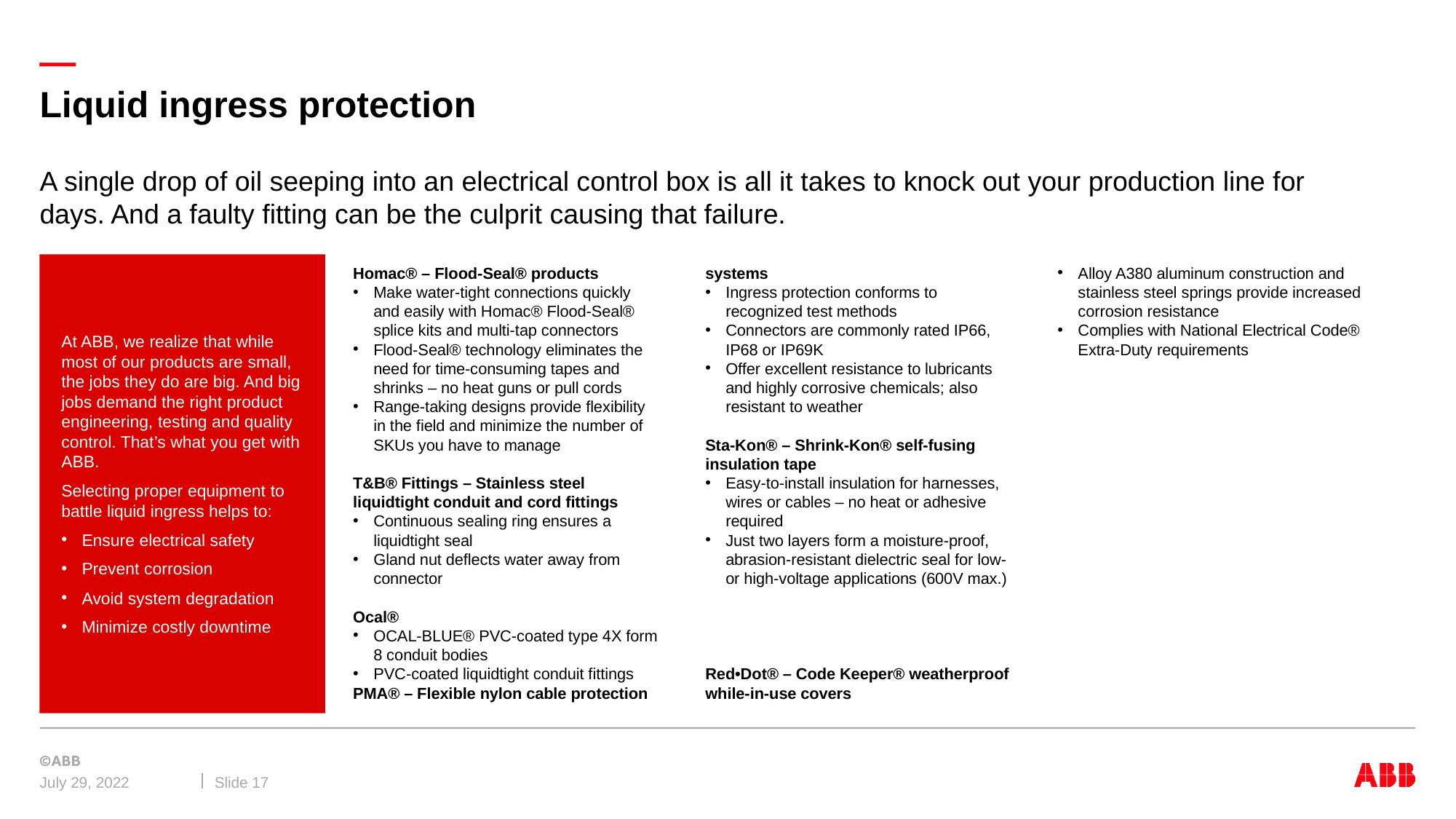

# Liquid ingress protection
A single drop of oil seeping into an electrical control box is all it takes to knock out your production line for days. And a faulty fitting can be the culprit causing that failure.
At ABB, we realize that while most of our products are small, the jobs they do are big. And big jobs demand the right product engineering, testing and quality control. That’s what you get with ABB.
Selecting proper equipment to battle liquid ingress helps to:
Ensure electrical safety
Prevent corrosion
Avoid system degradation
Minimize costly downtime
Homac® – Flood-Seal® products
Make water-tight connections quickly and easily with Homac® Flood-Seal® splice kits and multi-tap connectors
Flood-Seal® technology eliminates the need for time-consuming tapes and shrinks – no heat guns or pull cords
Range-taking designs provide flexibility in the field and minimize the number of SKUs you have to manage

T&B® Fittings – Stainless steel liquidtight conduit and cord fittings
Continuous sealing ring ensures a liquidtight seal
Gland nut deflects water away from connector

Ocal®
OCAL-BLUE® PVC-coated type 4X form 8 conduit bodies
PVC-coated liquidtight conduit fittings
PMA® – Flexible nylon cable protection systems
Ingress protection conforms to recognized test methods
Connectors are commonly rated IP66, IP68 or IP69K
Offer excellent resistance to lubricants and highly corrosive chemicals; also resistant to weather

Sta-Kon® – Shrink-Kon® self-fusing
insulation tape
Easy-to-install insulation for harnesses, wires or cables – no heat or adhesive required
Just two layers form a moisture-proof, abrasion-resistant dielectric seal for low- or high-voltage applications (600V max.)

Red•Dot® – Code Keeper® weatherproof
while-in-use covers
Alloy A380 aluminum construction and stainless steel springs provide increased corrosion resistance
Complies with National Electrical Code® Extra-Duty requirements

Slide 17
July 29, 2022